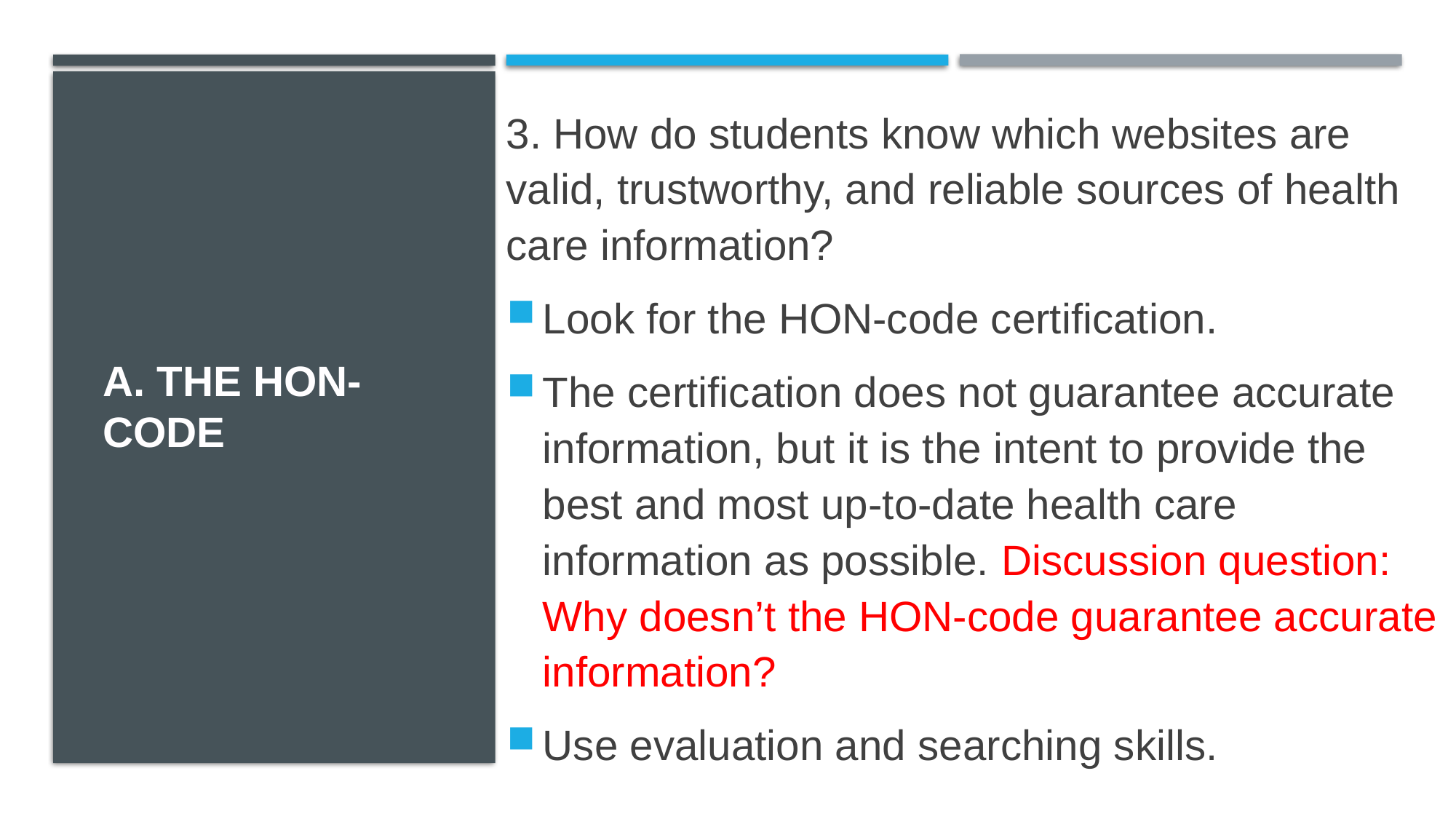

3. How do students know which websites are valid, trustworthy, and reliable sources of health care information?
Look for the HON-code certification.
The certification does not guarantee accurate information, but it is the intent to provide the best and most up-to-date health care information as possible. Discussion question: Why doesn’t the HON-code guarantee accurate information?
Use evaluation and searching skills.

# A. The HON-CODE